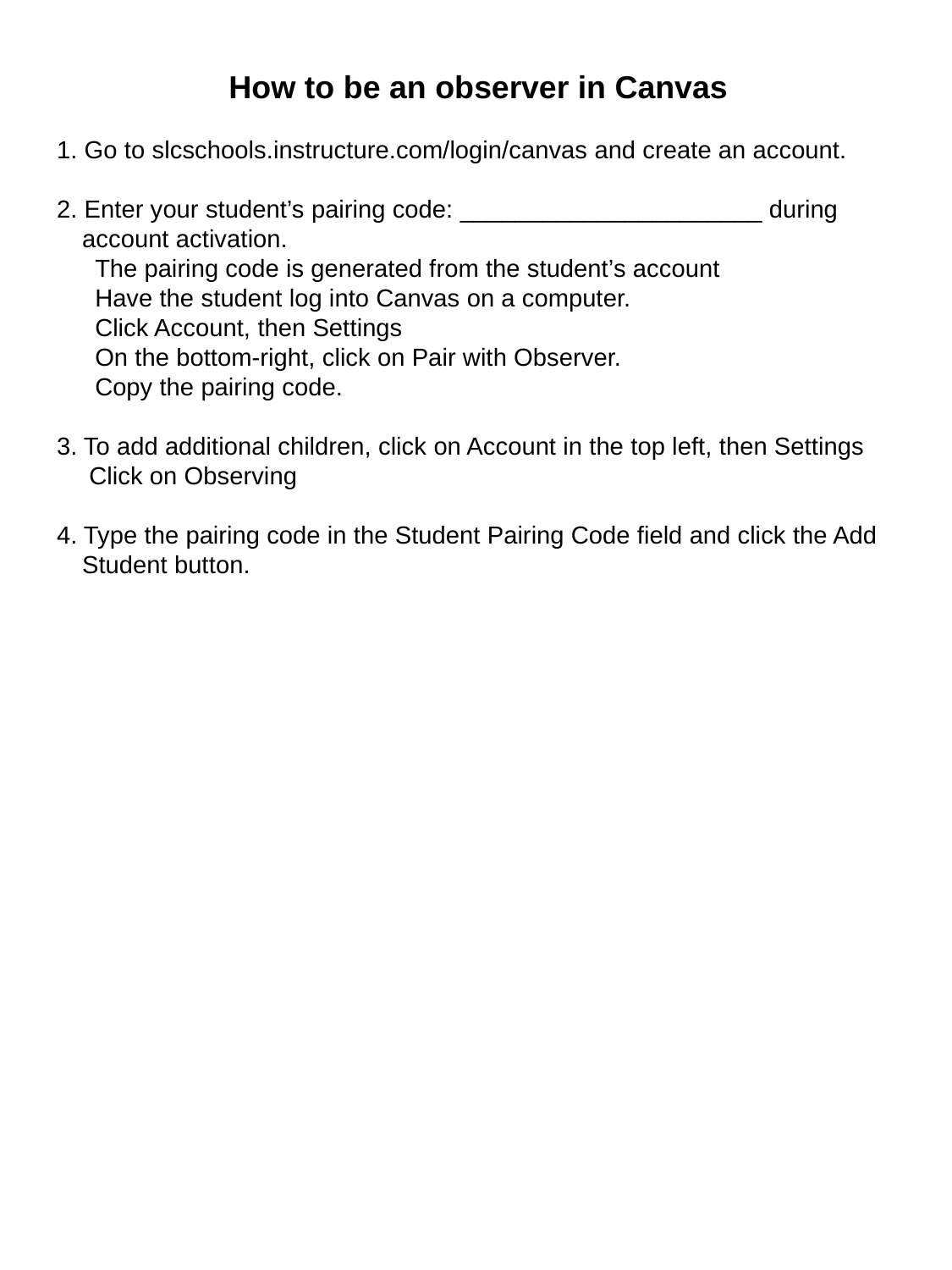

How to be an observer in Canvas

1. Go to slcschools.instructure.com/login/canvas and create an account.

2. Enter your student’s pairing code: ______________________ during  account activation.
The pairing code is generated from the student’s account
Have the student log into Canvas on a computer.
Click Account, then Settings
On the bottom-right, click on Pair with Observer.
Copy the pairing code.

3. To add additional children, click on Account in the top left, then Settings Click on Observing

4. Type the pairing code in the Student Pairing Code field and click the Add Student button.